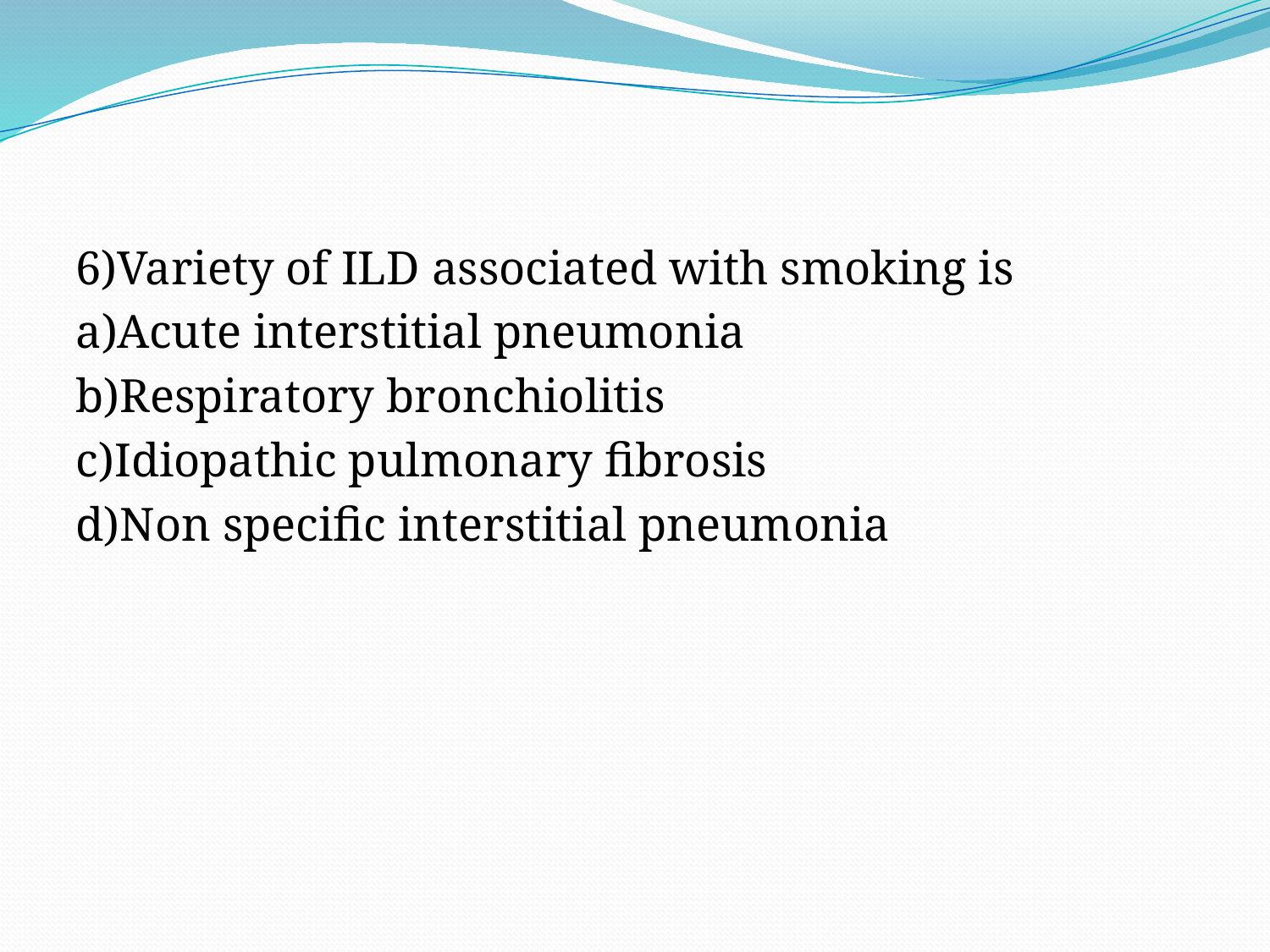

6)Variety of ILD associated with smoking is
a)Acute interstitial pneumonia
b)Respiratory bronchiolitis
c)Idiopathic pulmonary fibrosis
d)Non specific interstitial pneumonia